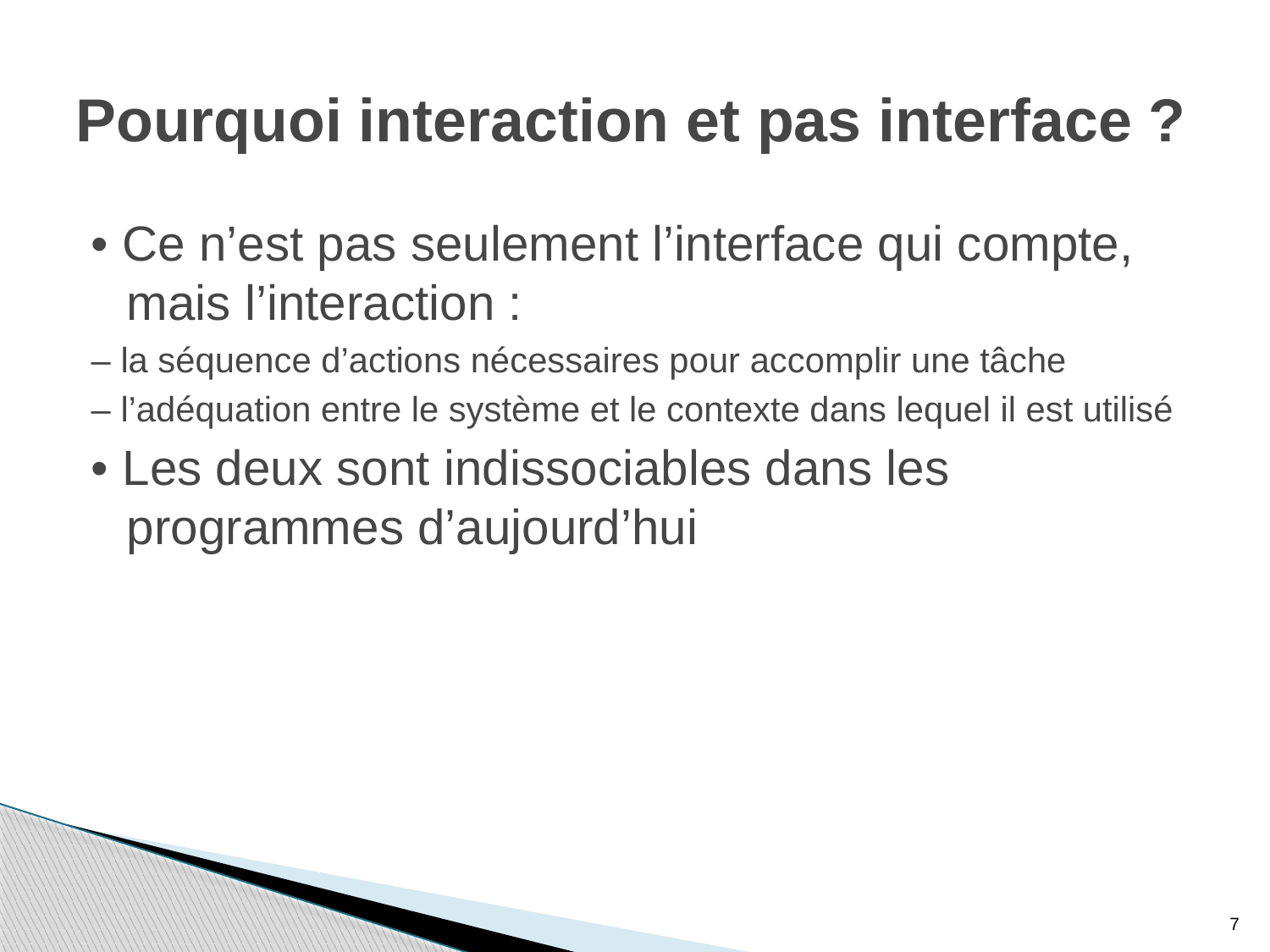

# Pourquoi interaction et pas interface ?
• Ce n’est pas seulement l’interface qui compte, mais l’interaction :
– la séquence d’actions nécessaires pour accomplir une tâche
– l’adéquation entre le système et le contexte dans lequel il est utilisé
• Les deux sont indissociables dans les programmes d’aujourd’hui
7